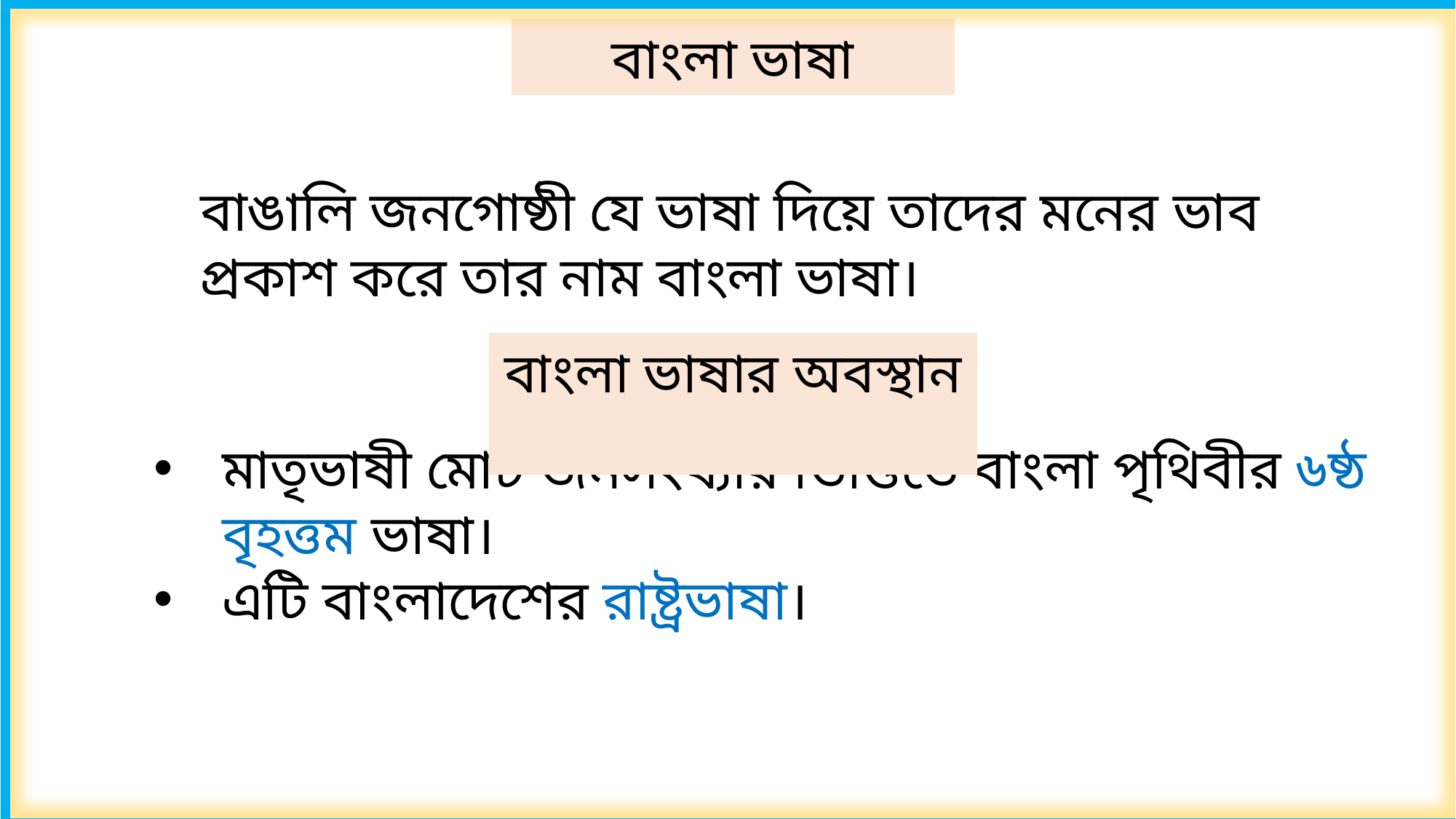

বাংলা ভাষা
বাঙালি জনগোষ্ঠী যে ভাষা দিয়ে তাদের মনের ভাব প্রকাশ করে তার নাম বাংলা ভাষা।
বাংলা ভাষার অবস্থান
মাতৃভাষী মোট জনসংখ্যার ভিত্তিতে বাংলা পৃথিবীর ৬ষ্ঠ বৃহত্তম ভাষা।
এটি বাংলাদেশের রাষ্ট্রভাষা।